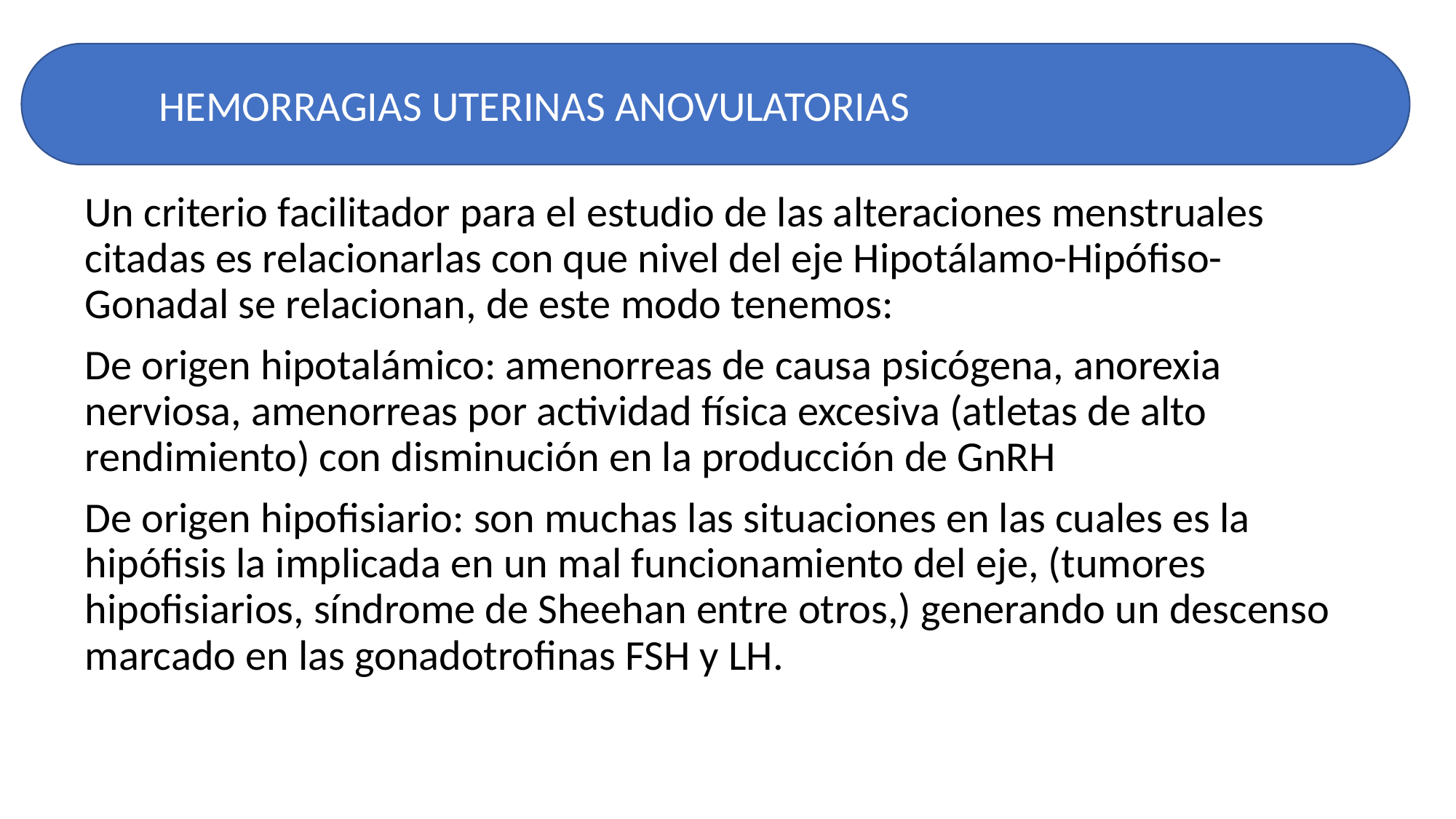

HEMORRAGIAS UTERINAS ANOVULATORIAS
# HEMORRAGIAS UTERINAS ANOVULATORIAS
Un criterio facilitador para el estudio de las alteraciones menstruales citadas es relacionarlas con que nivel del eje Hipotálamo-Hipófiso-Gonadal se relacionan, de este modo tenemos:
De origen hipotalámico: amenorreas de causa psicógena, anorexia nerviosa, amenorreas por actividad física excesiva (atletas de alto rendimiento) con disminución en la producción de GnRH
De origen hipofisiario: son muchas las situaciones en las cuales es la hipófisis la implicada en un mal funcionamiento del eje, (tumores hipofisiarios, síndrome de Sheehan entre otros,) generando un descenso marcado en las gonadotrofinas FSH y LH.